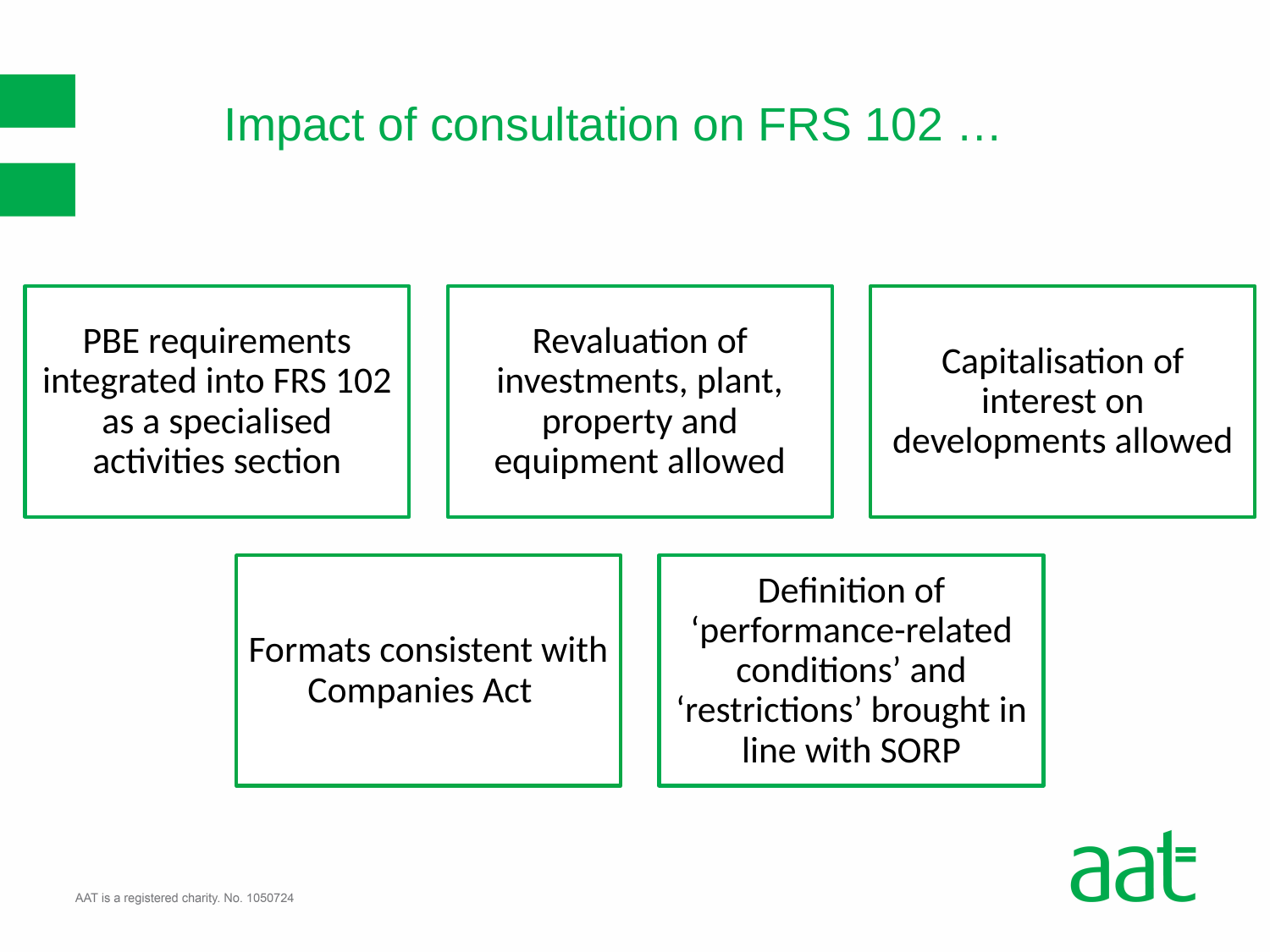

# Impact of consultation on FRS 102 …
PBE requirements integrated into FRS 102 as a specialised activities section
Revaluation of investments, plant, property and equipment allowed
Capitalisation of interest on developments allowed
Formats consistent with Companies Act
Definition of ‘performance-related conditions’ and ‘restrictions’ brought in line with SORP